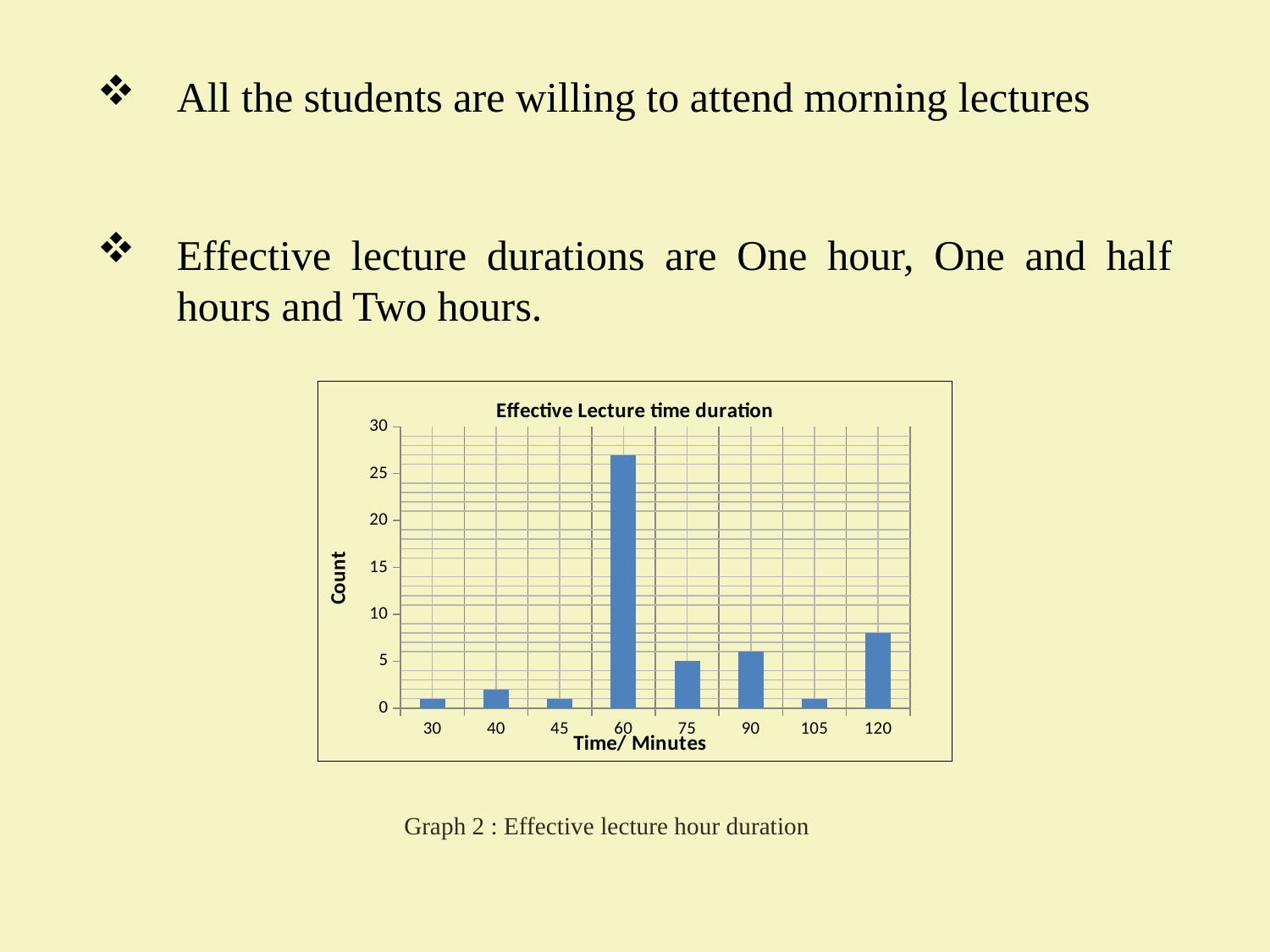

All the students are willing to attend morning lectures

Effective lecture durations are One hour, One and half hours and Two hours.

### Chart: Effective Lecture time duration

| Category |  |
|---|---|
| 30 | 1.0 |
| 40 | 2.0 |
| 45 | 1.0 |
| 60 | 27.0 |
| 75 | 5.0 |
| 90 | 6.0 |
| 105 | 1.0 |
| 120 | 8.0 |
Graph 2 : Effective lecture hour duration